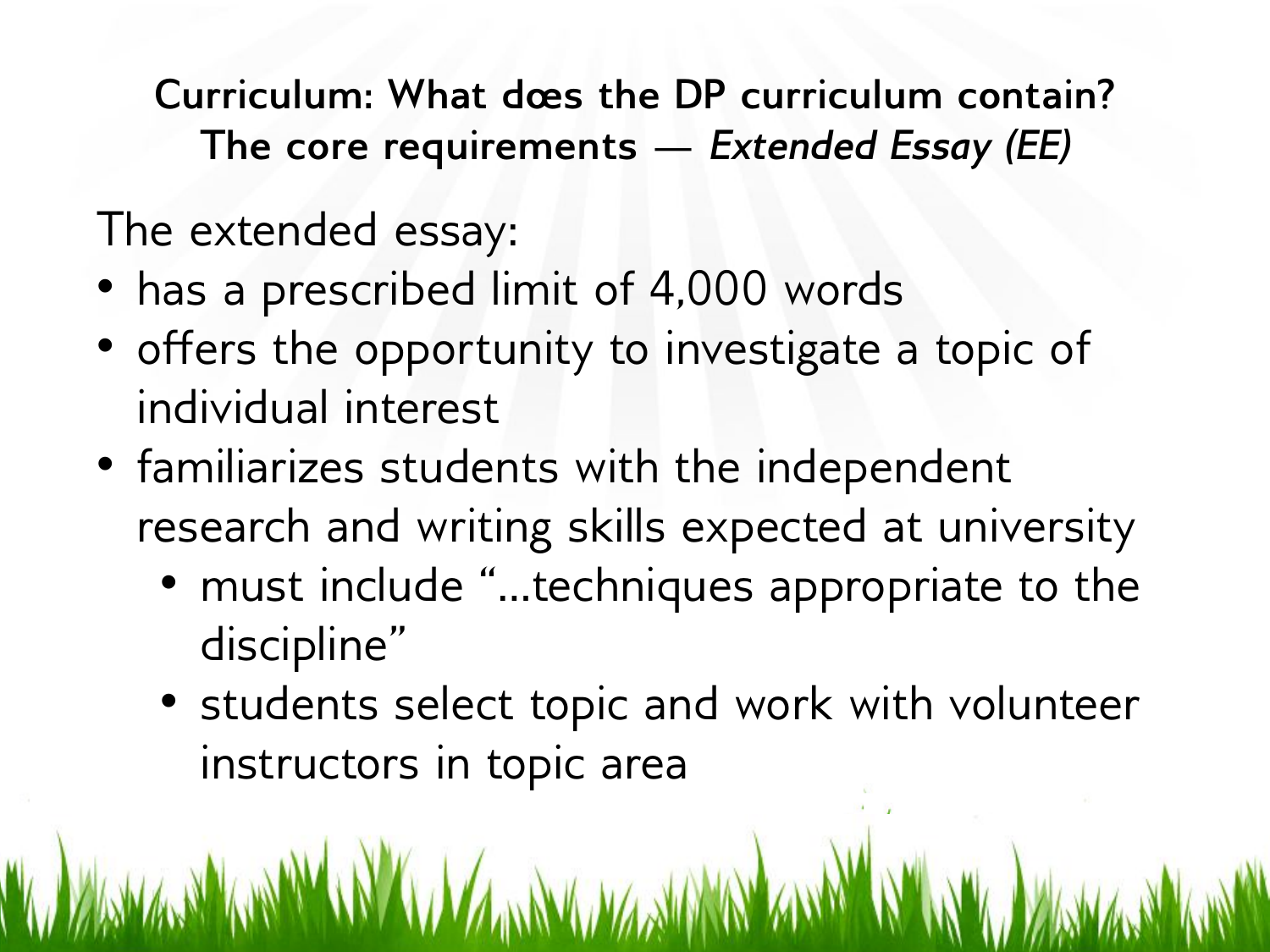

# Curriculum: What does the DP curriculum contain? The core requirements — Extended Essay (EE)
The extended essay:
has a prescribed limit of 4,000 words
offers the opportunity to investigate a topic of individual interest
familiarizes students with the independent research and writing skills expected at university
must include “…techniques appropriate to the discipline”
students select topic and work with volunteer instructors in topic area